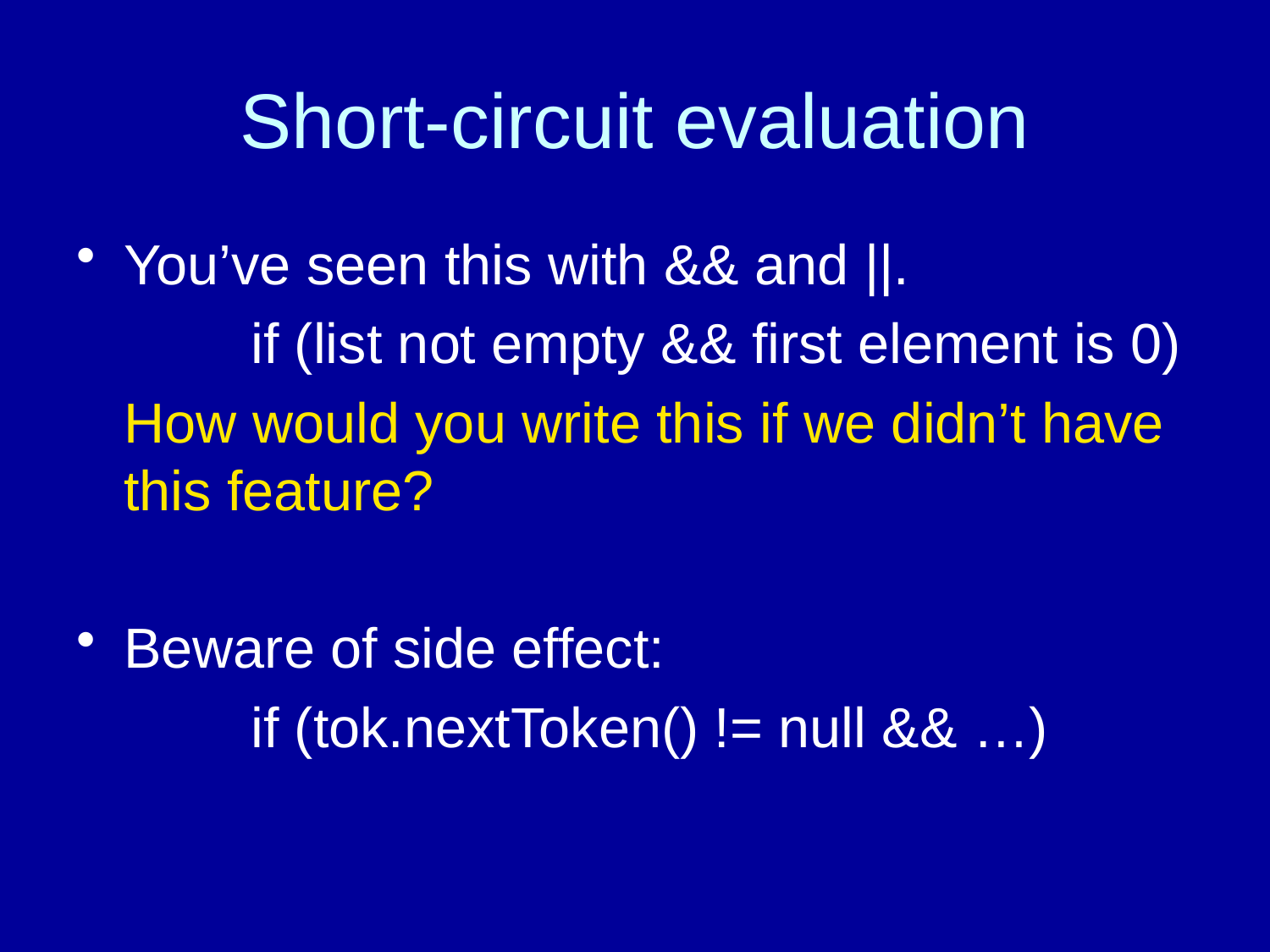

# Short-circuit evaluation
You’ve seen this with && and ||.
		if (list not empty && first element is 0)
	How would you write this if we didn’t have this feature?

Beware of side effect:
		if (tok.nextToken() != null && …)